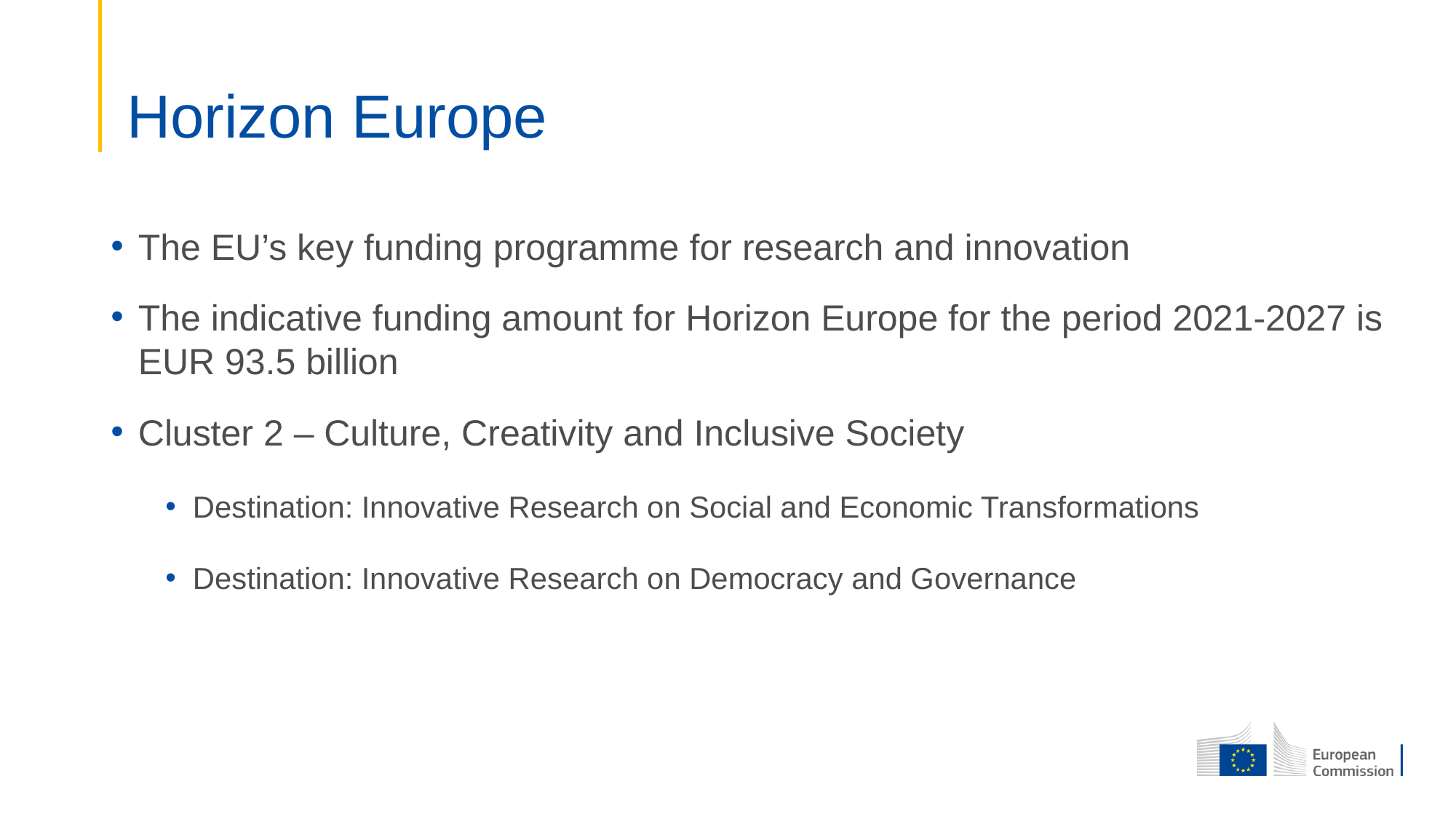

# Horizon Europe
The EU’s key funding programme for research and innovation
The indicative funding amount for Horizon Europe for the period 2021-2027 is EUR 93.5 billion
Cluster 2 – Culture, Creativity and Inclusive Society
Destination: Innovative Research on Social and Economic Transformations
Destination: Innovative Research on Democracy and Governance